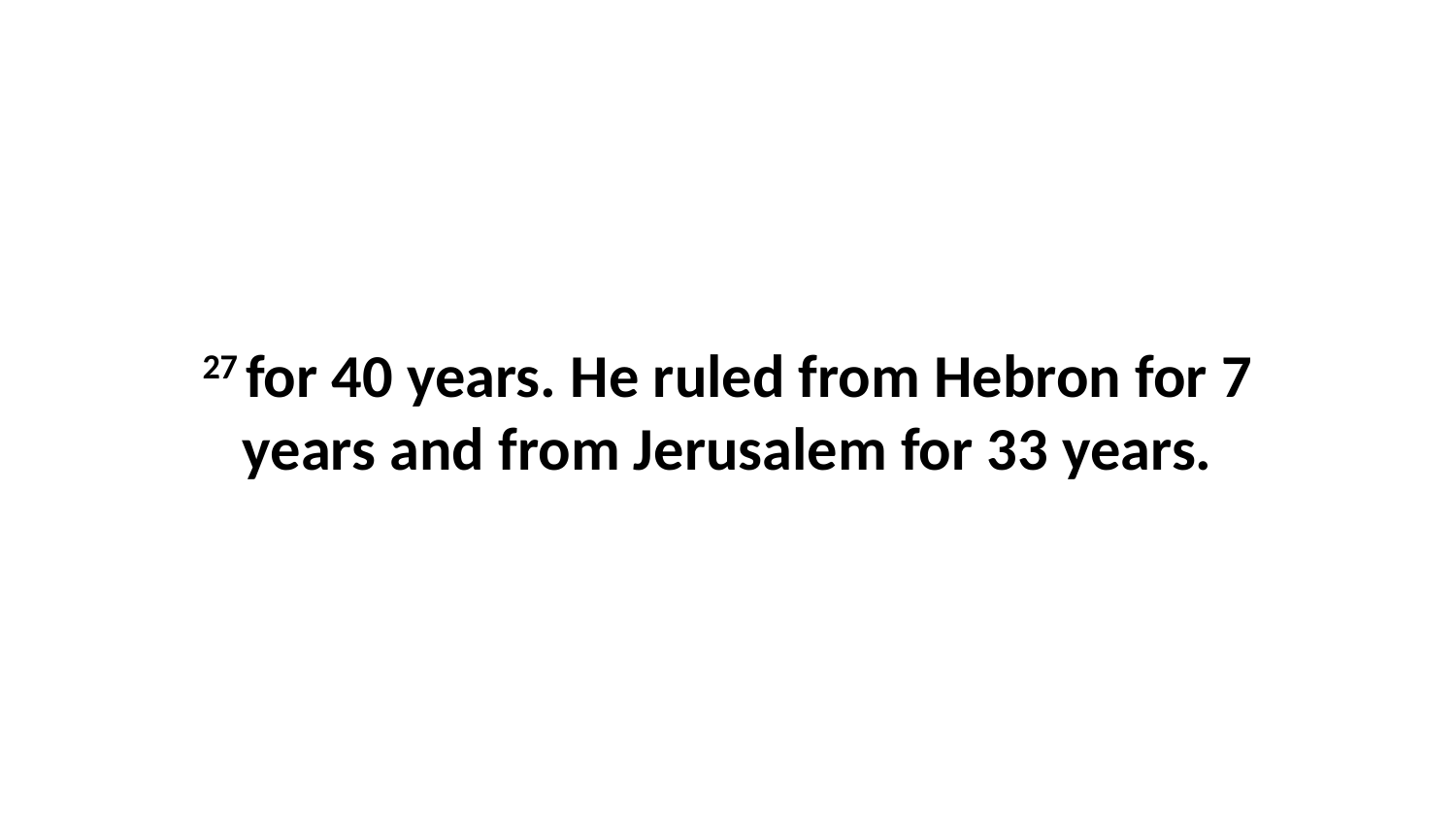

27 for 40 years. He ruled from Hebron for 7 years and from Jerusalem for 33 years.